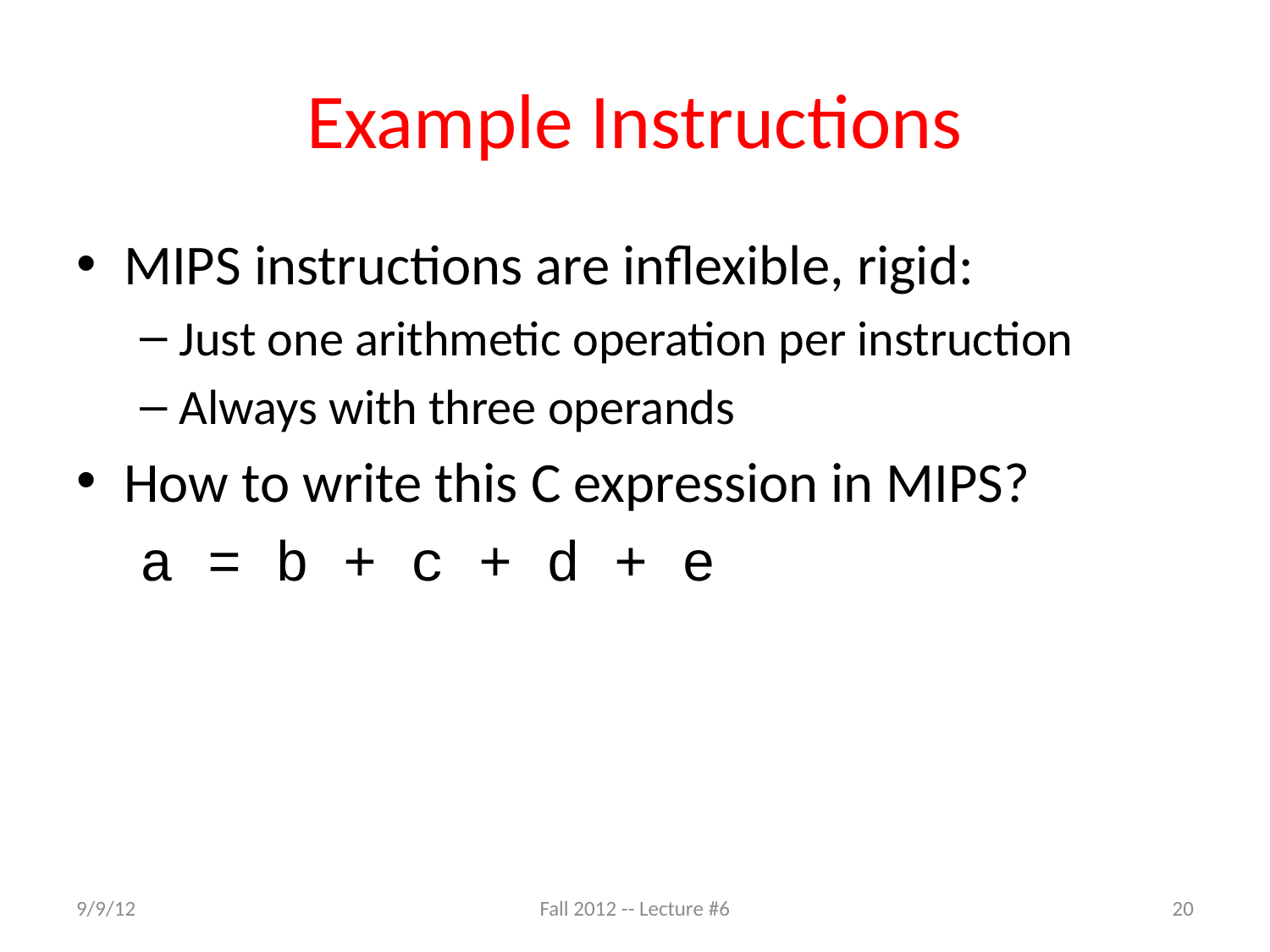

# Example Instructions
MIPS instructions are inflexible, rigid:
Just one arithmetic operation per instruction
Always with three operands
How to write this C expression in MIPS?
a = b + c + d + e
9/9/12
Fall 2012 -- Lecture #6
20